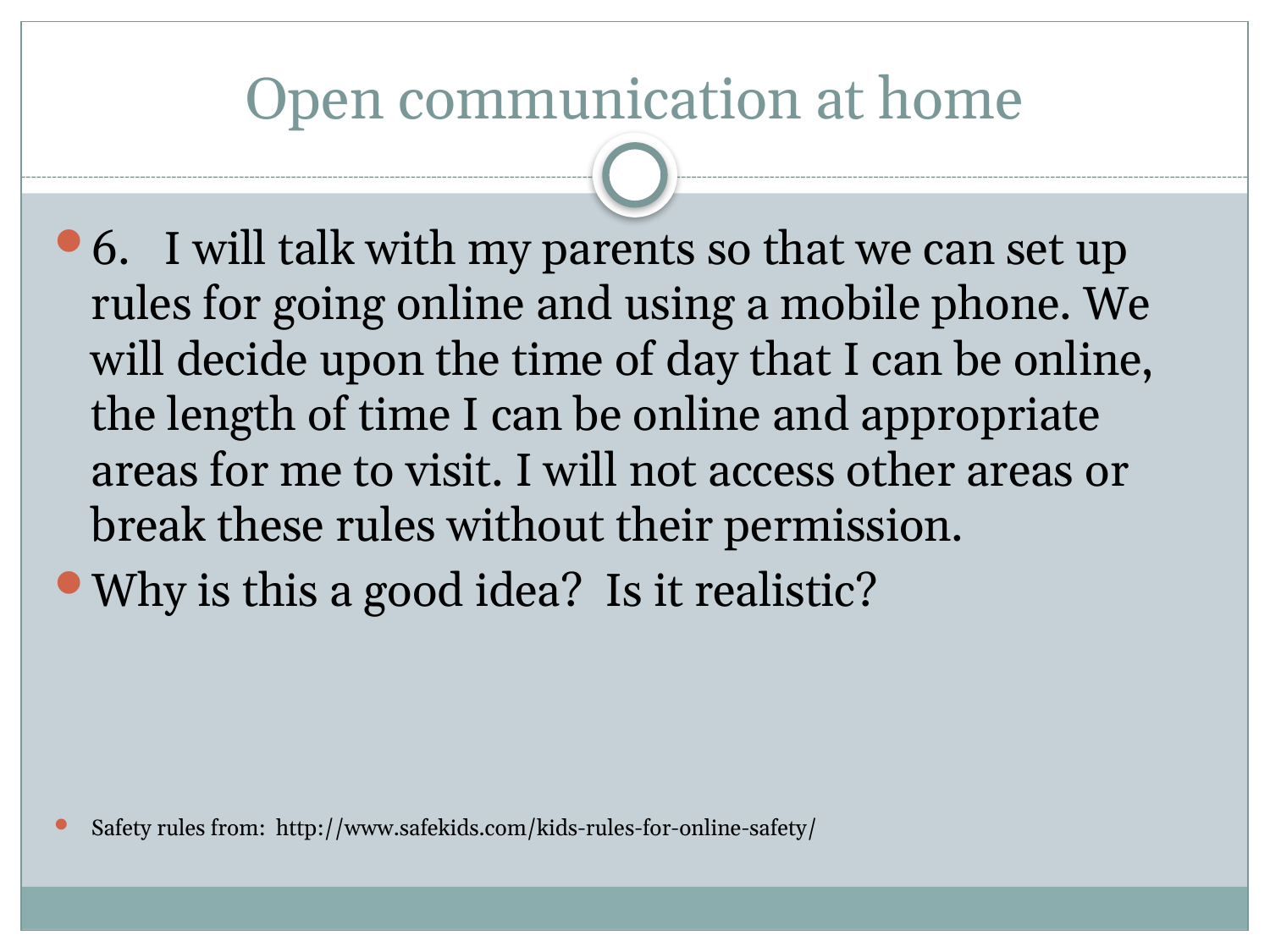

# Open communication at home
6.   I will talk with my parents so that we can set up rules for going online and using a mobile phone. We will decide upon the time of day that I can be online, the length of time I can be online and appropriate areas for me to visit. I will not access other areas or break these rules without their permission.
Why is this a good idea?  Is it realistic?

Safety rules from:  http://www.safekids.com/kids-rules-for-online-safety/